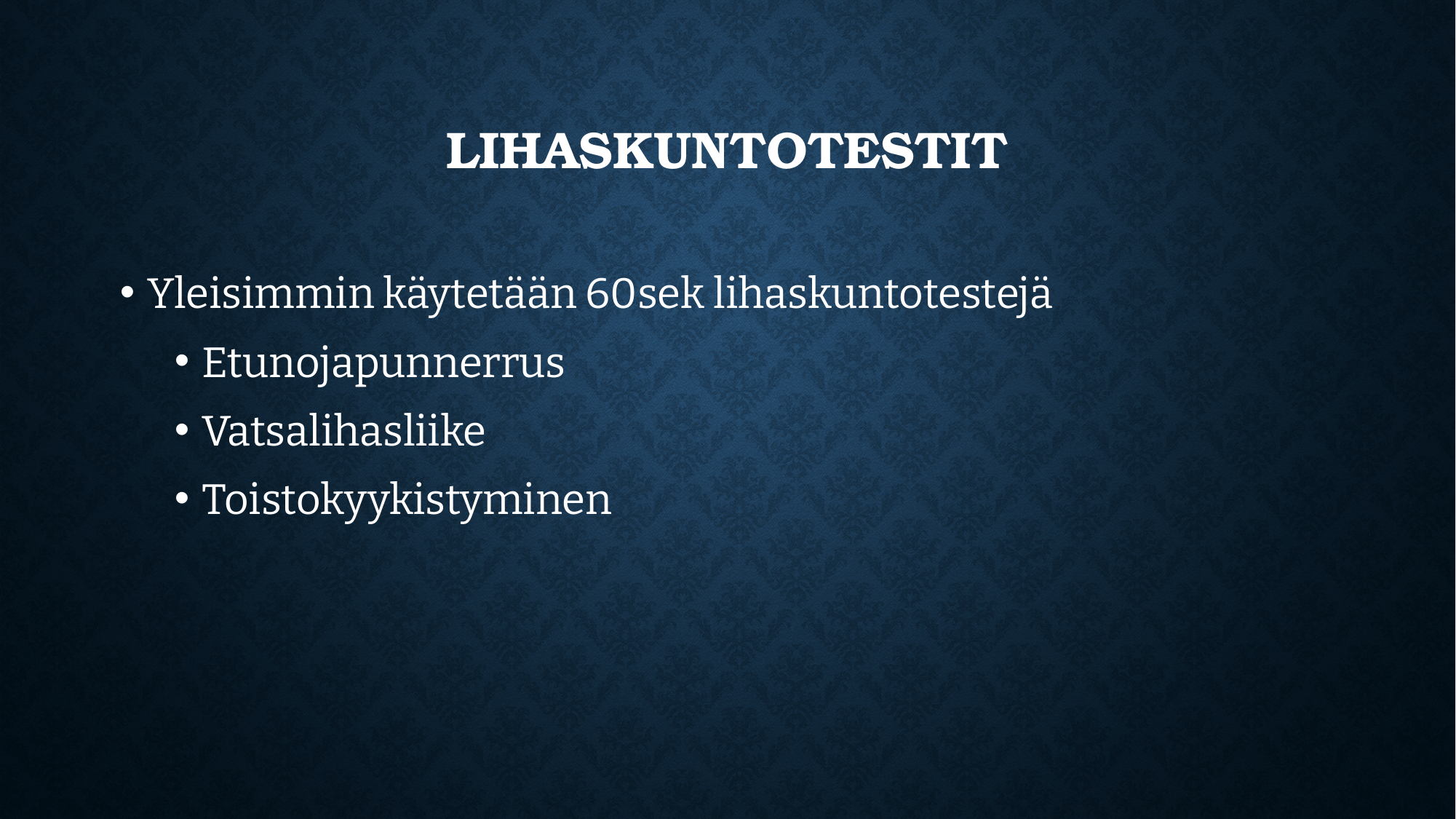

# Lihaskuntotestit
Yleisimmin käytetään 60sek lihaskuntotestejä
Etunojapunnerrus
Vatsalihasliike
Toistokyykistyminen